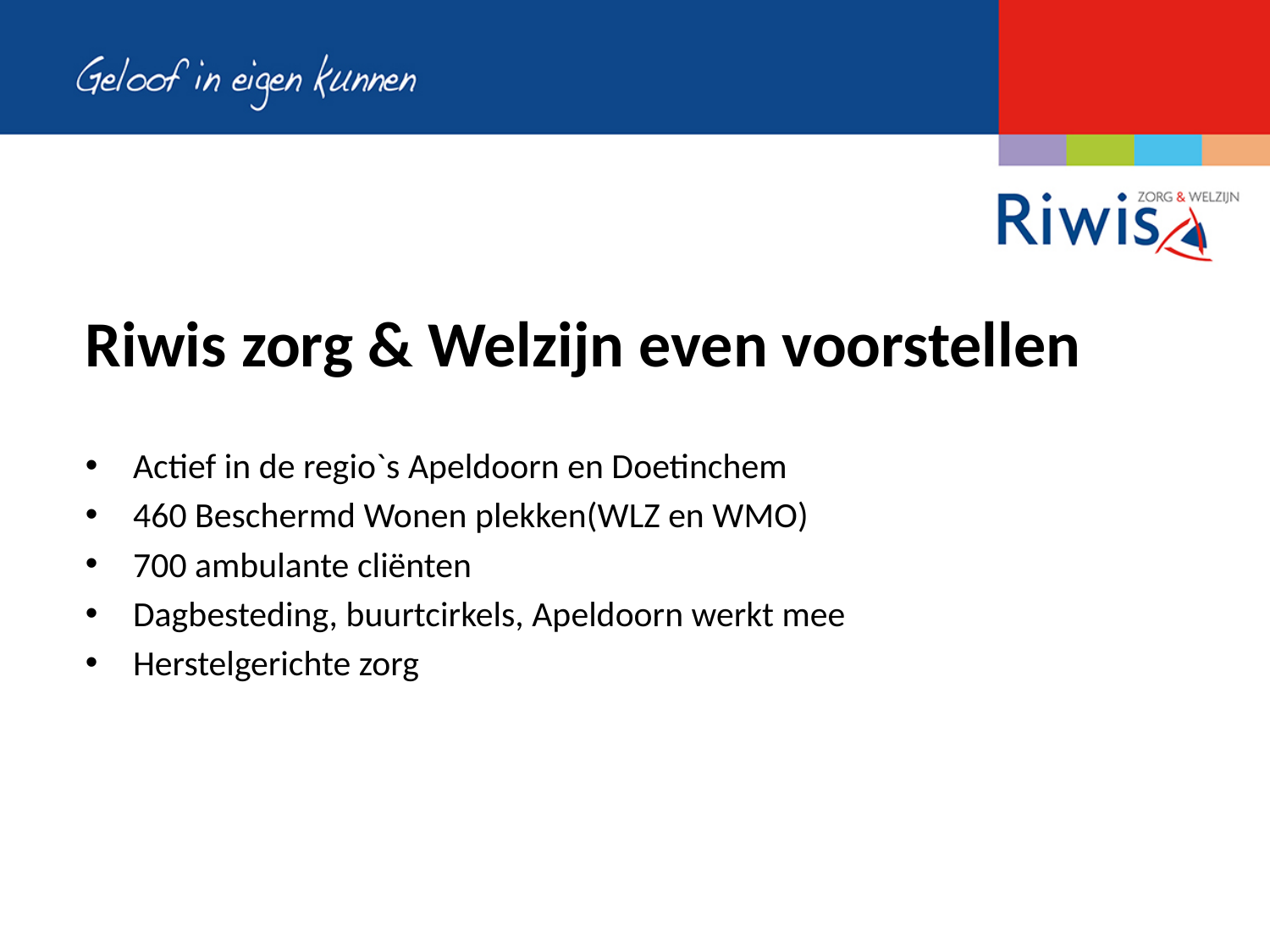

# Riwis zorg & Welzijn even voorstellen
Actief in de regio`s Apeldoorn en Doetinchem
460 Beschermd Wonen plekken(WLZ en WMO)
700 ambulante cliënten
Dagbesteding, buurtcirkels, Apeldoorn werkt mee
Herstelgerichte zorg